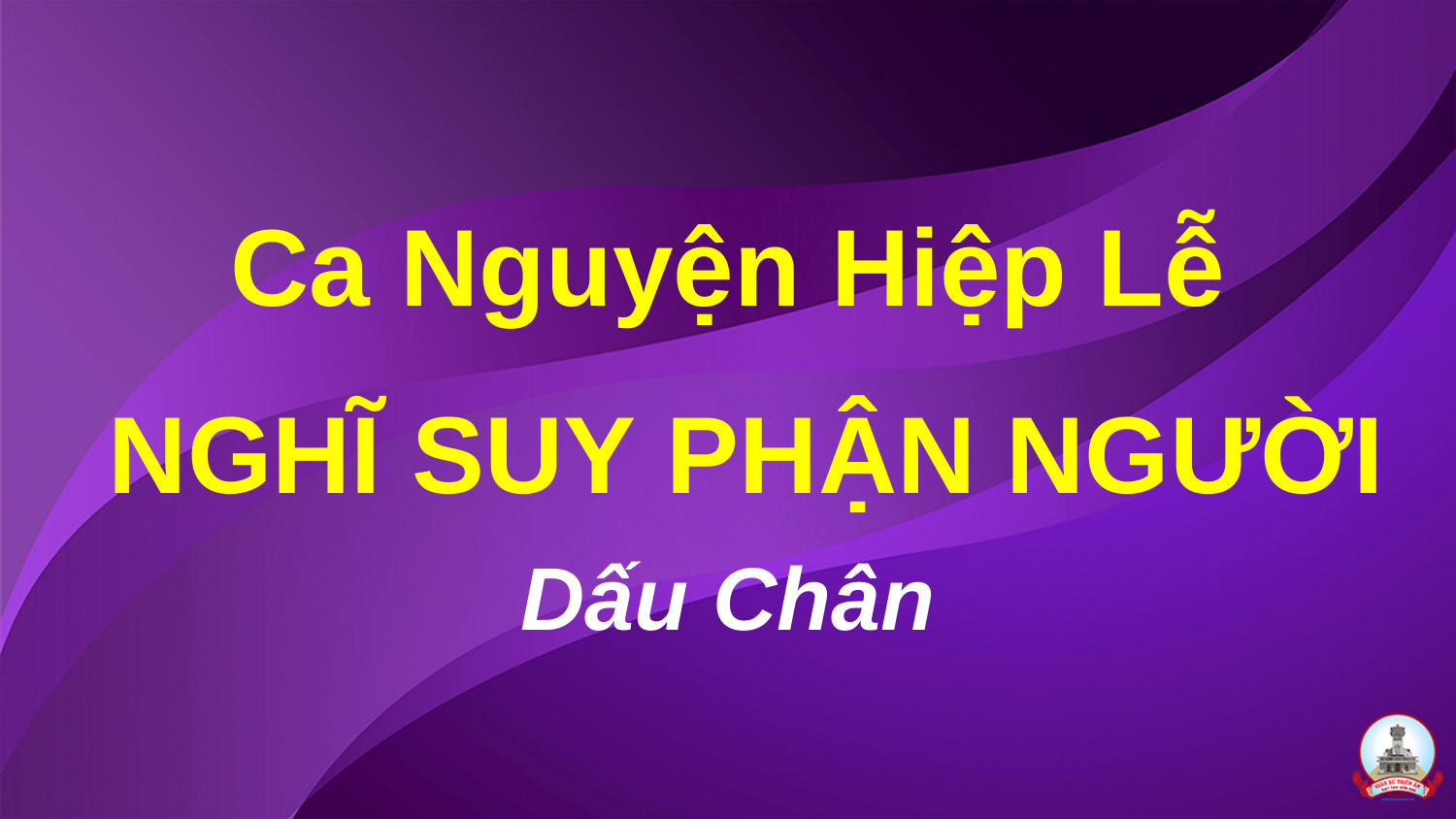

# Ca Nguyện Hiệp Lễ NGHĨ SUY PHẬN NGƯỜI Dấu Chân